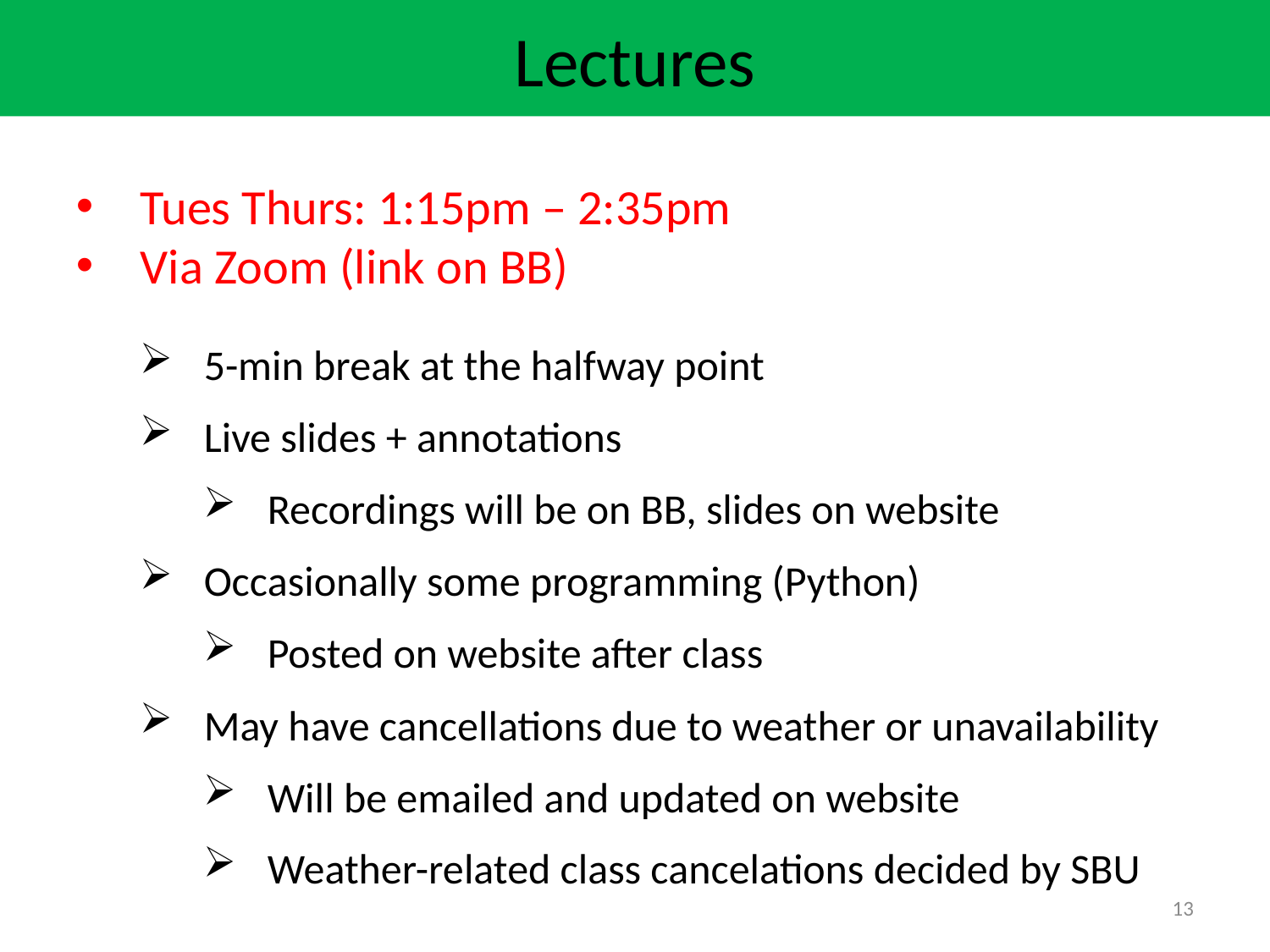

Lectures
Tues Thurs: 1:15pm – 2:35pm
Via Zoom (link on BB)
5-min break at the halfway point
Live slides + annotations
Recordings will be on BB, slides on website
Occasionally some programming (Python)
Posted on website after class
May have cancellations due to weather or unavailability
Will be emailed and updated on website
Weather-related class cancelations decided by SBU
13